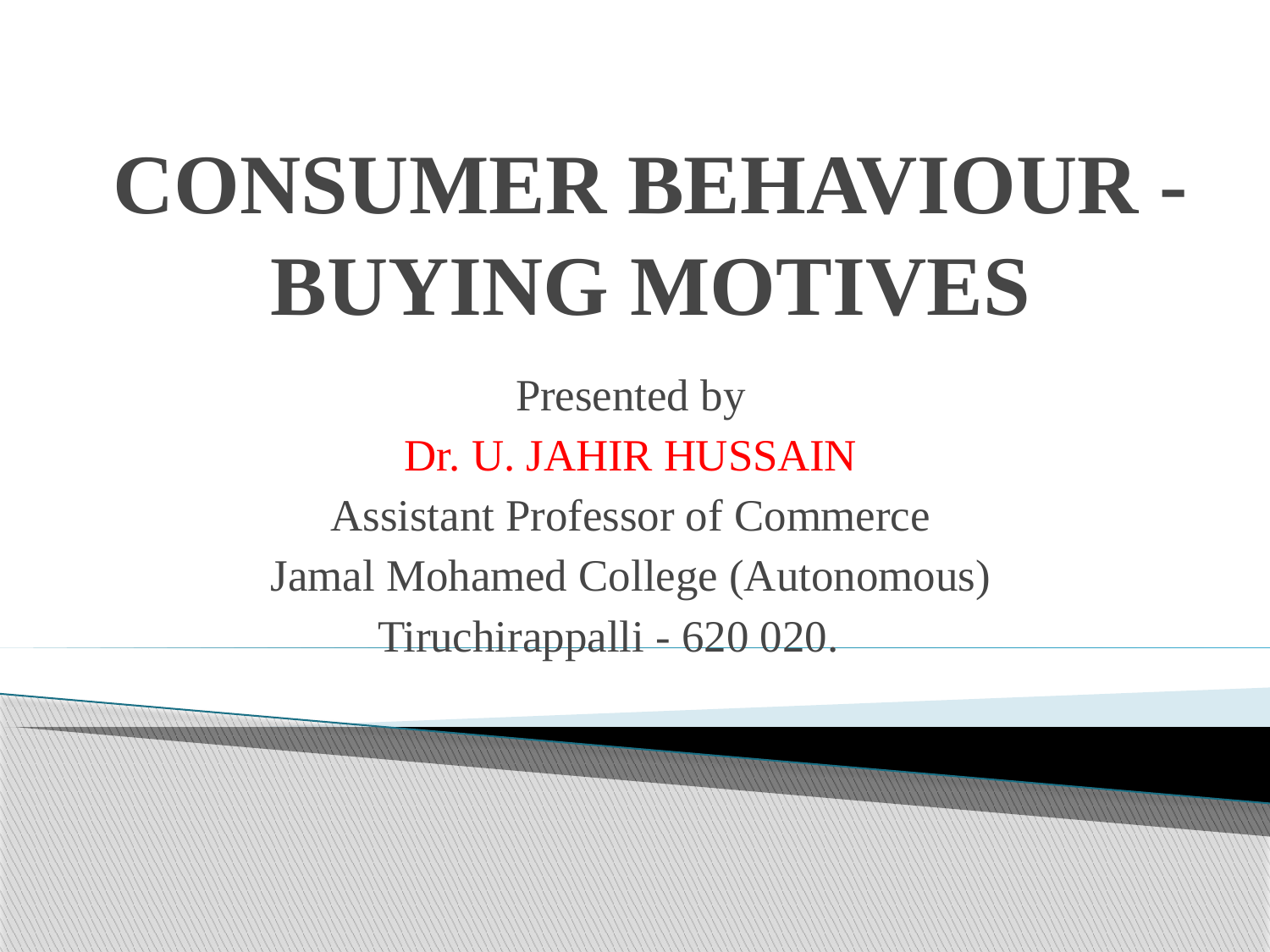

# CONSUMER BEHAVIOUR - BUYING MOTIVES
Presented by
Dr. U. JAHIR HUSSAIN
Assistant Professor of Commerce
Jamal Mohamed College (Autonomous)
Tiruchirappalli - 620 020.